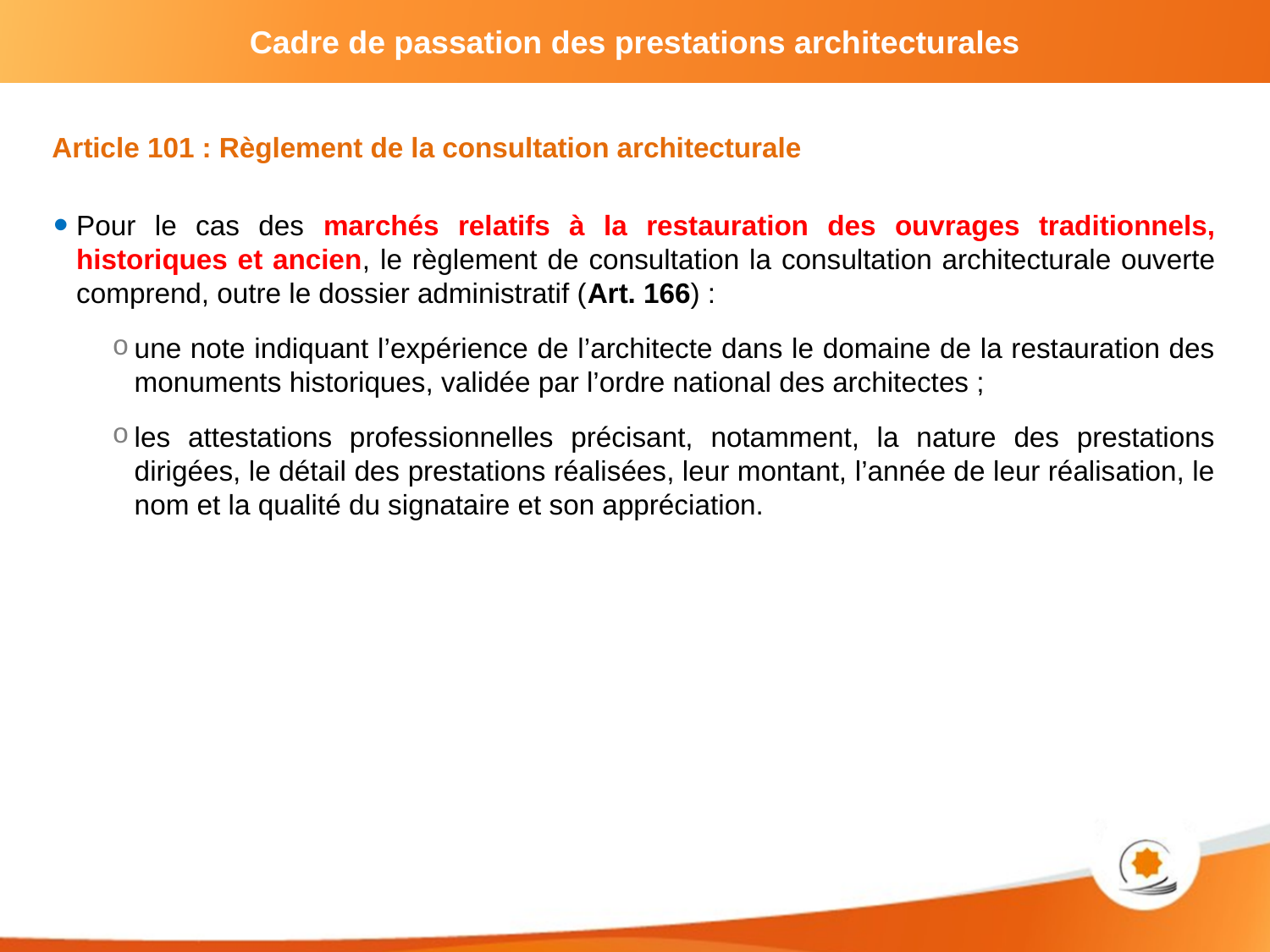

Article 101 : Règlement de la consultation architecturale
Pour le cas des marchés relatifs à la restauration des ouvrages traditionnels, historiques et ancien, le règlement de consultation la consultation architecturale ouverte comprend, outre le dossier administratif (Art. 166) :
une note indiquant l’expérience de l’architecte dans le domaine de la restauration des monuments historiques, validée par l’ordre national des architectes ;
les attestations professionnelles précisant, notamment, la nature des prestations dirigées, le détail des prestations réalisées, leur montant, l’année de leur réalisation, le nom et la qualité du signataire et son appréciation.